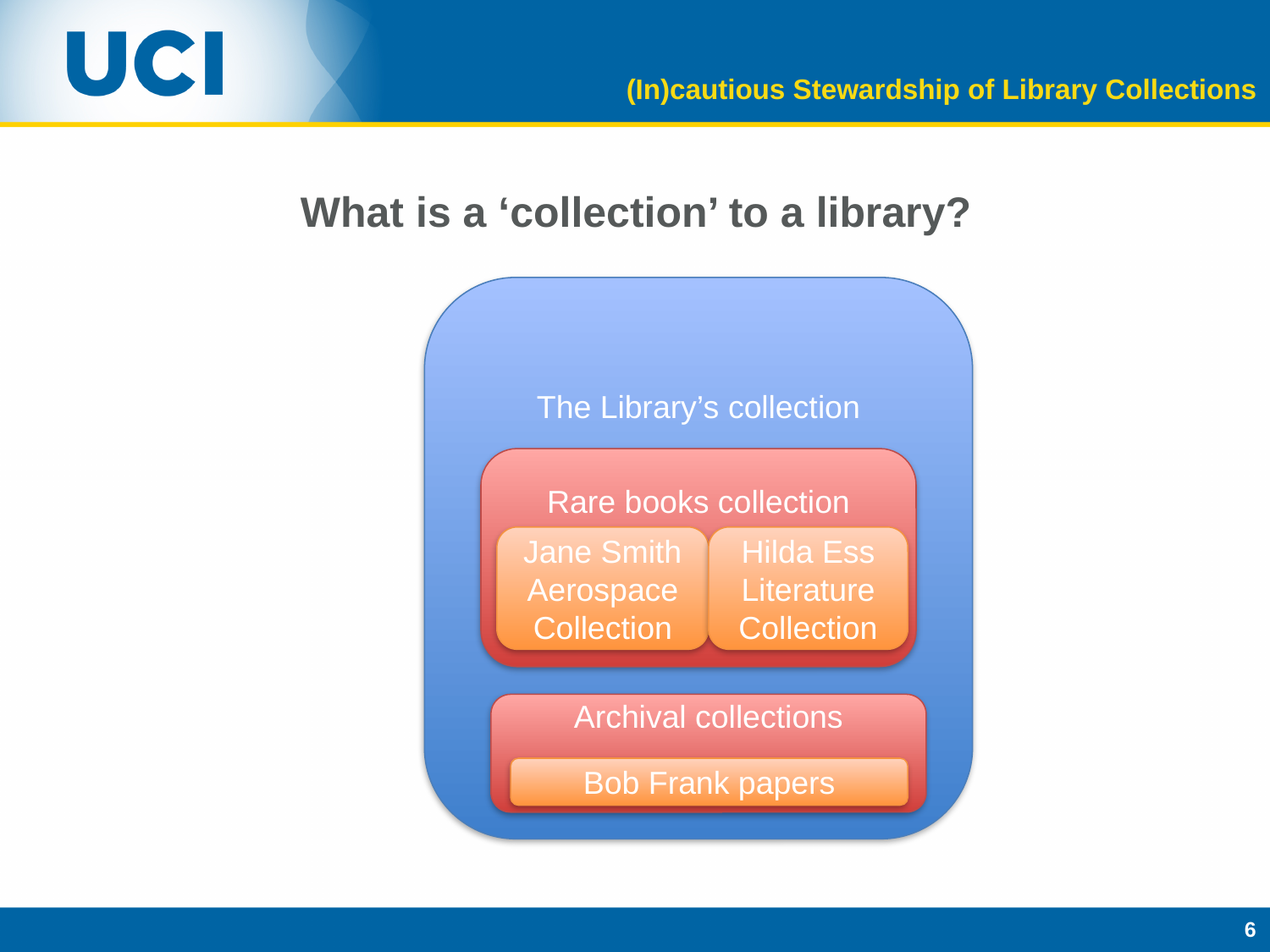

(In)cautious Stewardship of Library Collections
# What is a ‘collection’ to a library?
The Library’s collection

Rare books collection
Jane Smith Aerospace Collection
Hilda Ess Literature Collection
Archival collections
Bob Frank papers
6